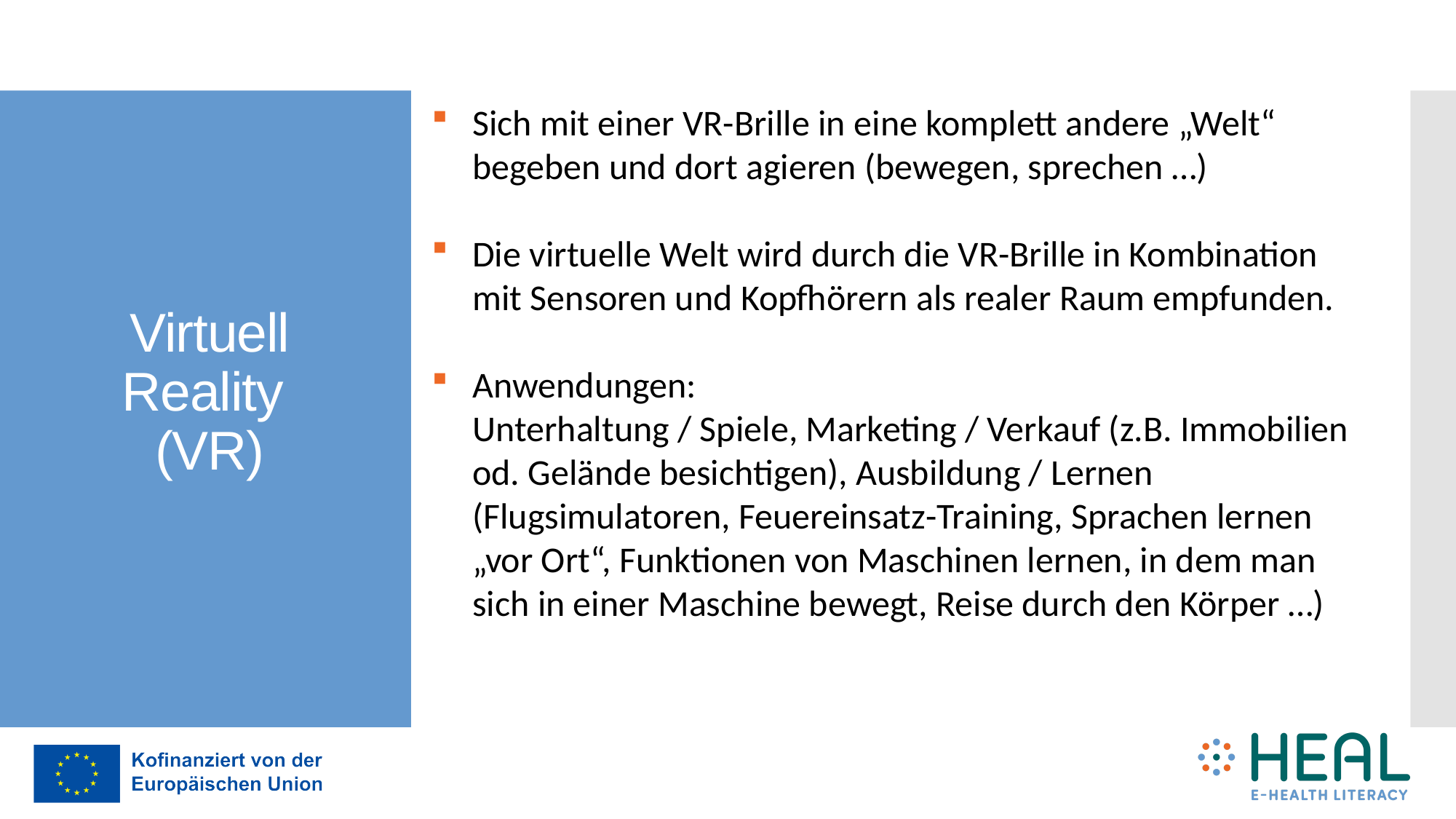

Sich mit einer VR-Brille in eine komplett andere „Welt“ begeben und dort agieren (bewegen, sprechen …)
Die virtuelle Welt wird durch die VR-Brille in Kombination mit Sensoren und Kopfhörern als realer Raum empfunden.
Anwendungen:
Unterhaltung / Spiele, Marketing / Verkauf (z.B. Immobilien od. Gelände besichtigen), Ausbildung / Lernen (Flugsimulatoren, Feuereinsatz-Training, Sprachen lernen „vor Ort“, Funktionen von Maschinen lernen, in dem man sich in einer Maschine bewegt, Reise durch den Körper …)
# Virtuell Reality (VR)